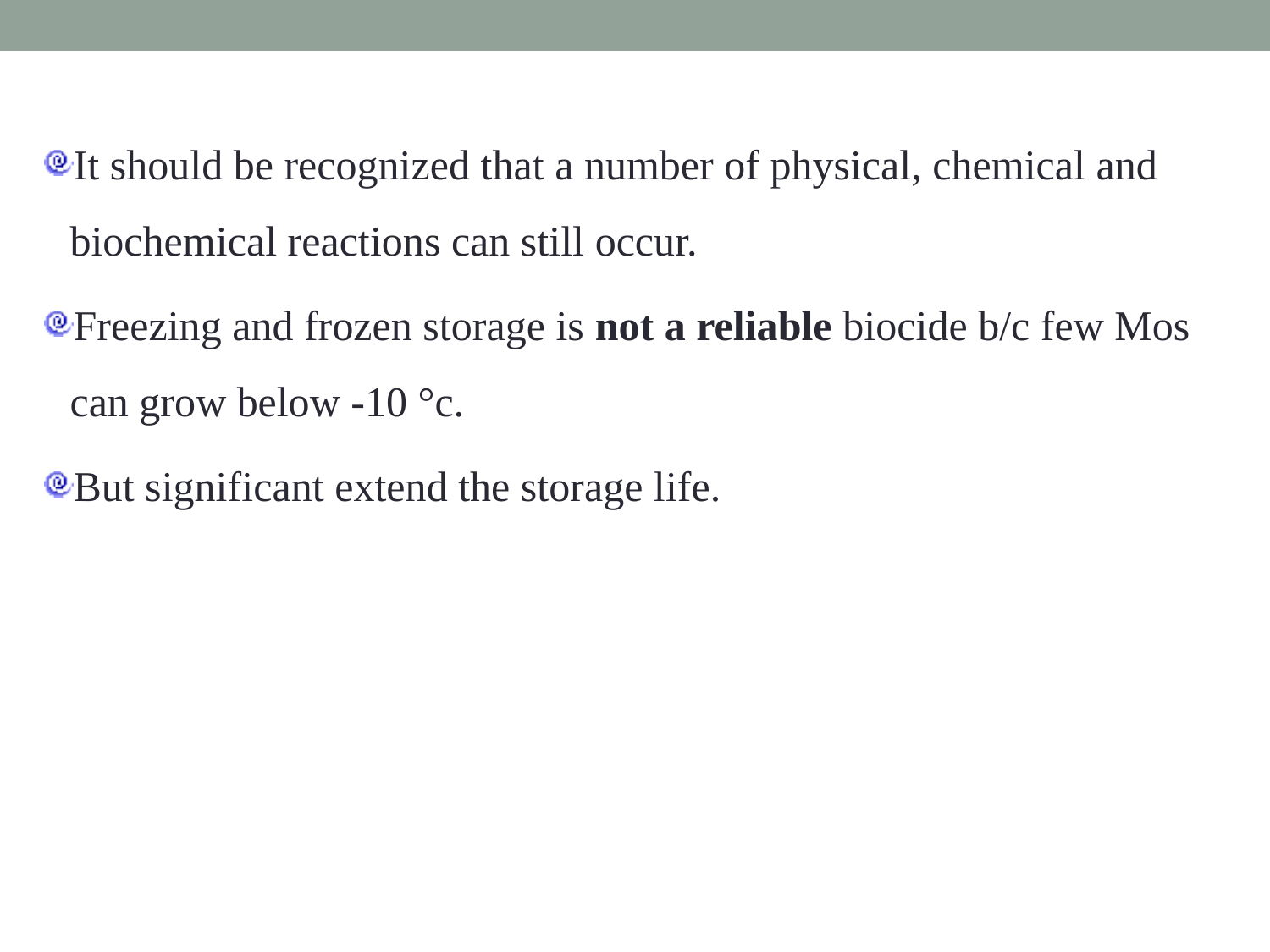

It should be recognized that a number of physical, chemical and biochemical reactions can still occur.
Freezing and frozen storage is not a reliable biocide b/c few Mos can grow below -10 °c.
But significant extend the storage life.